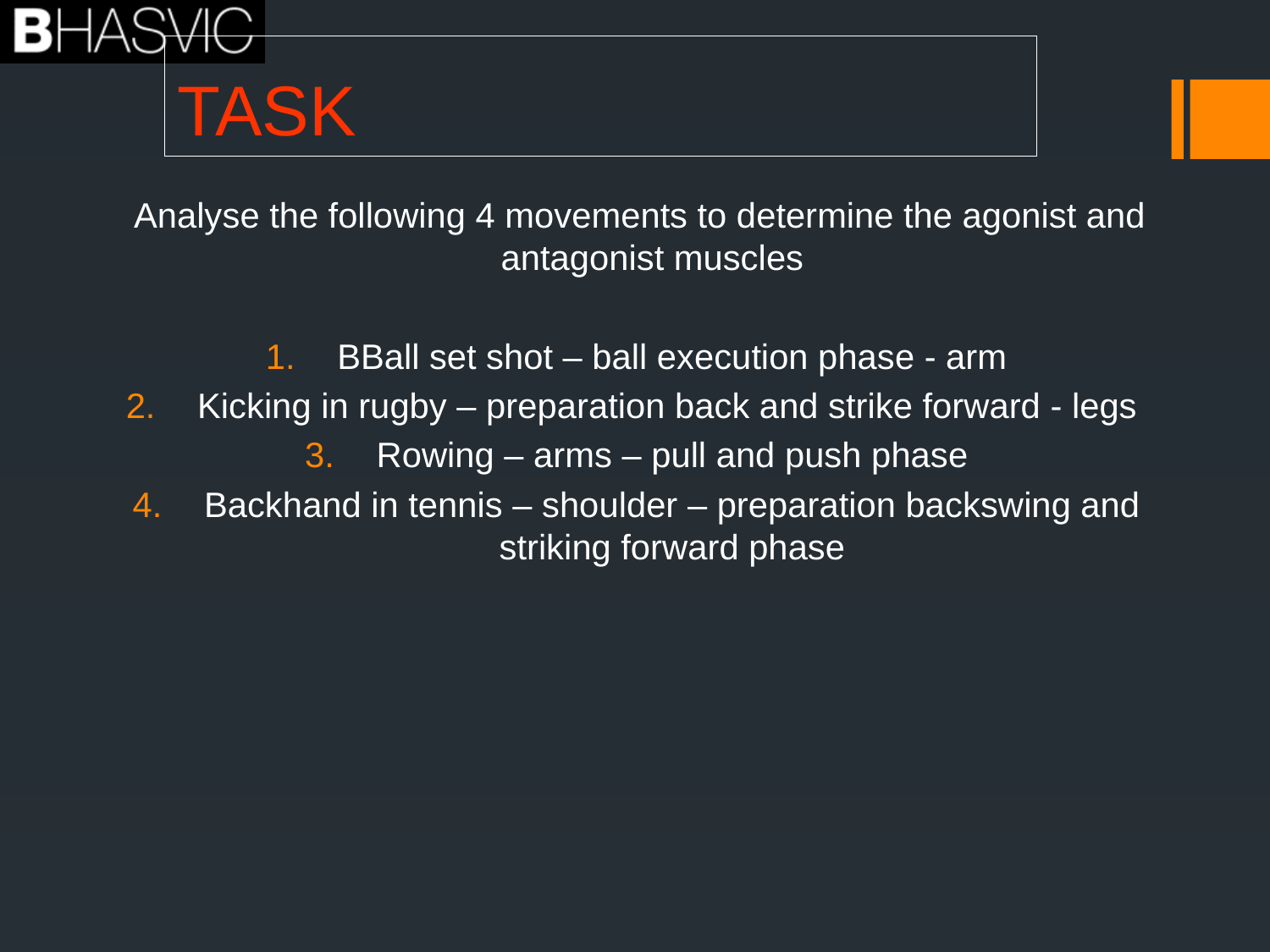

# TASK
Analyse the following 4 movements to determine the agonist and antagonist muscles

BBall set shot – ball execution phase - arm
Kicking in rugby – preparation back and strike forward - legs
Rowing – arms – pull and push phase
Backhand in tennis – shoulder – preparation backswing and striking forward phase